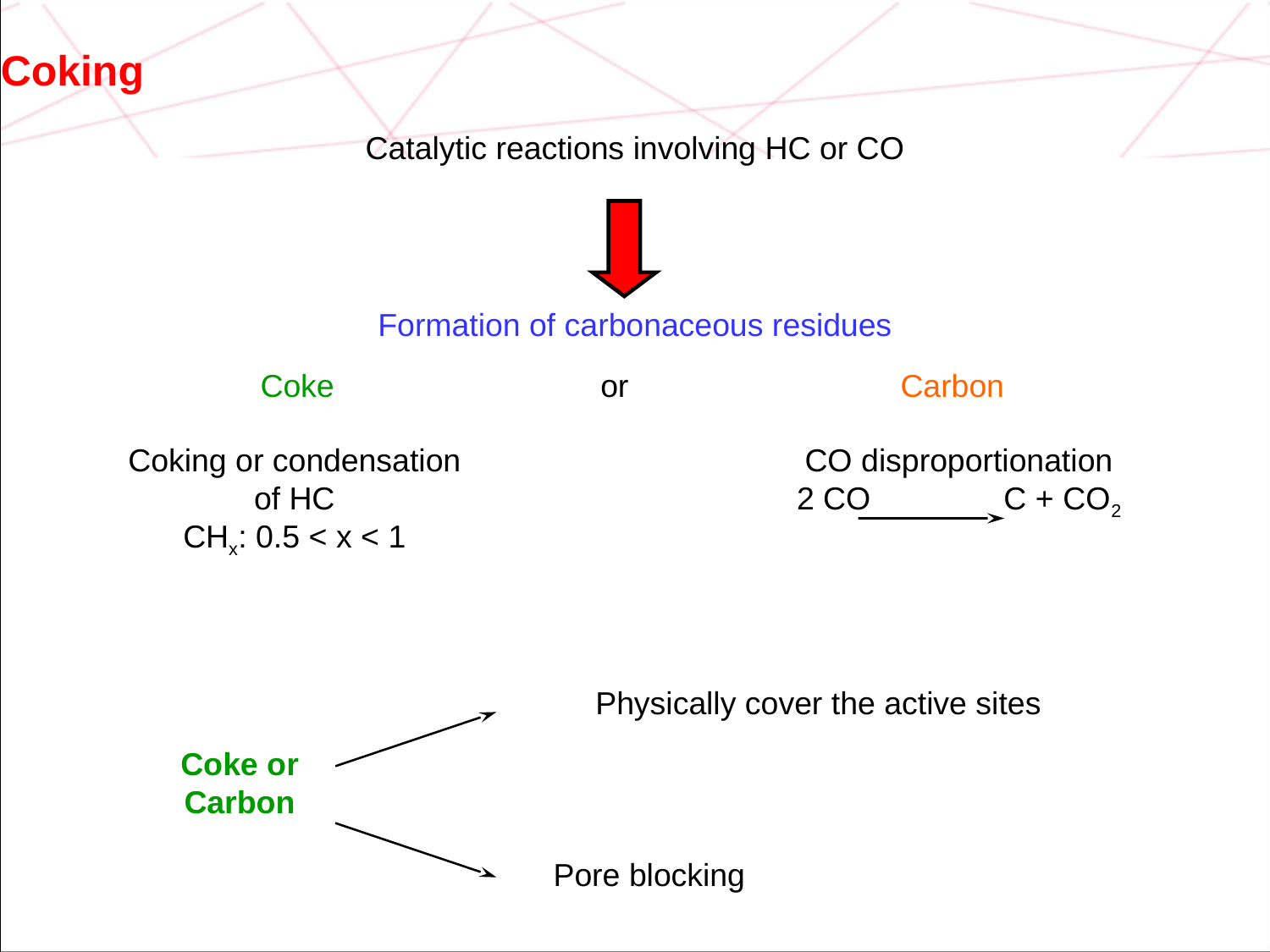

Coking
Catalytic reactions involving HC or CO

Formation of carbonaceous residues
Coke
or
Carbon
Coking or condensation
of HC
CHx: 0.5 < x < 1
CO disproportionation
2 CO               C + CO2

Physically cover the active sites

Coke or
Carbon

Pore blocking